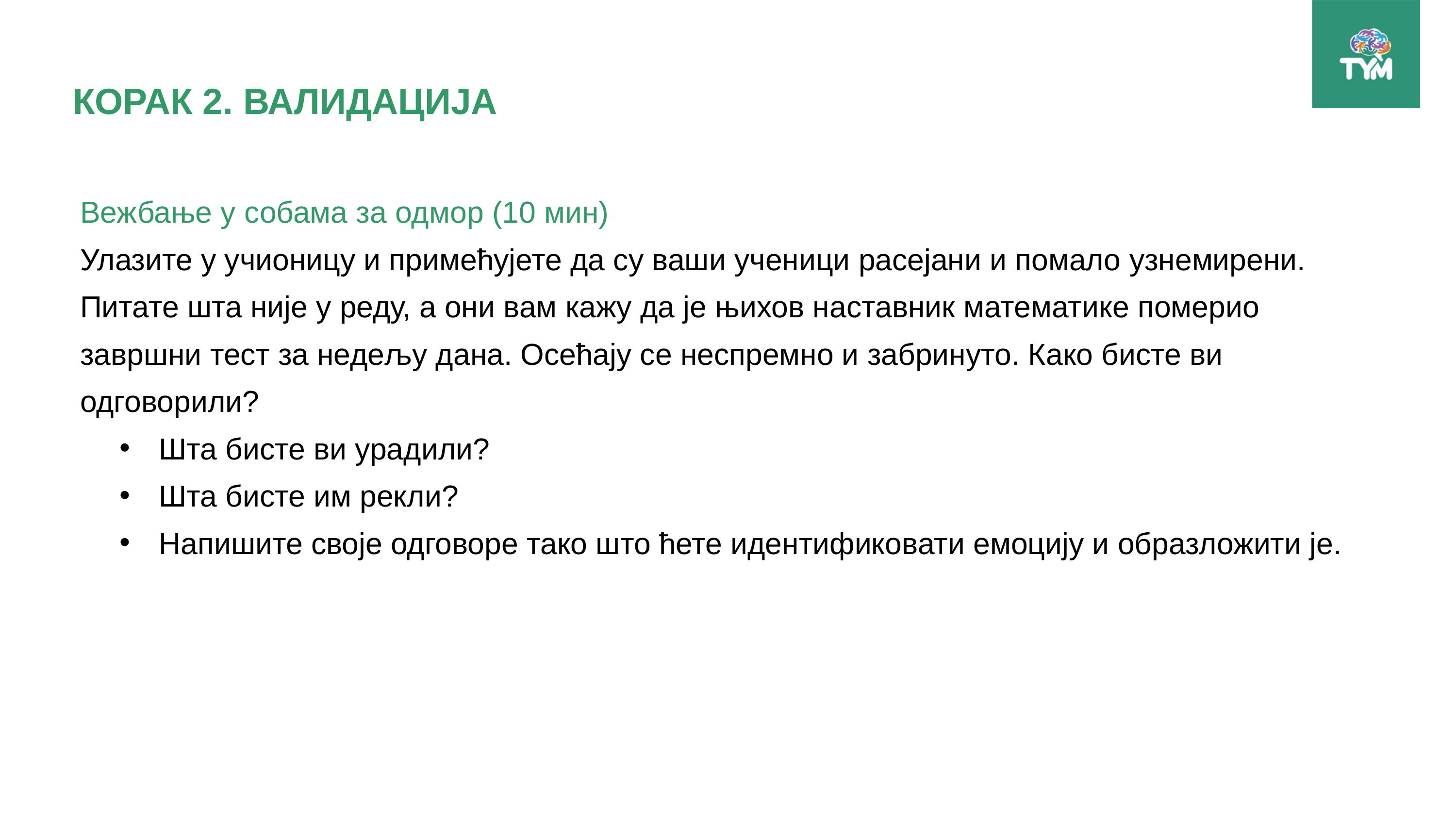

КОРАК 2. ВАЛИДАЦИЈА
Вежбање у собама за одмор (10 мин)
Улазите у учионицу и примећујете да су ваши ученици расејани и помало узнемирени.
Питате шта није у реду, а они вам кажу да је њихов наставник математике померио завршни тест за недељу дана. Осећају се неспремно и забринуто. Како бисте ви одговорили?
Шта бисте ви урадили?
Шта бисте им рекли?
Напишите своје одговоре тако што ћете идентификовати емоцију и образложити је.